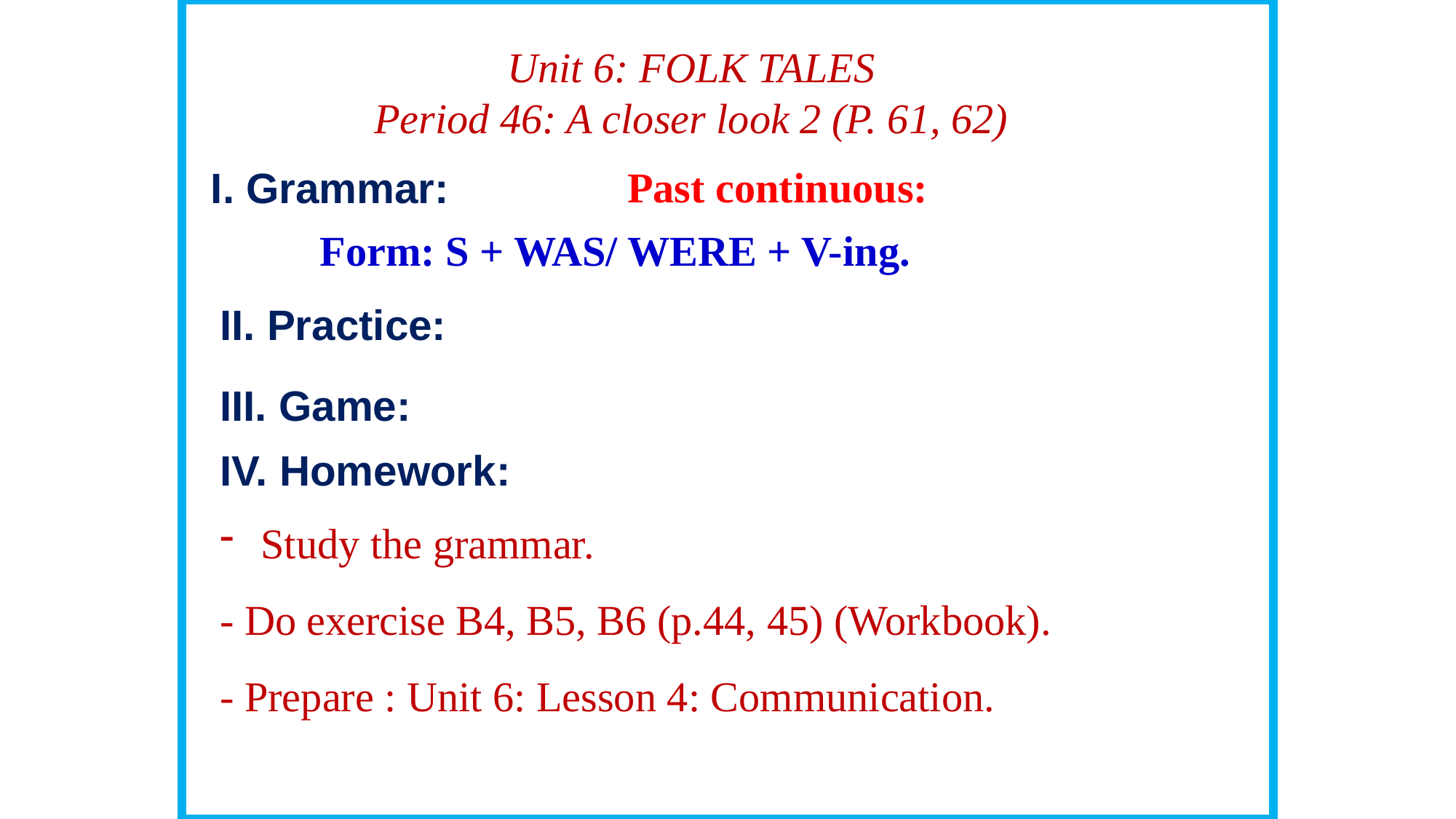

Unit 6: FOLK TALES
Period 46: A closer look 2 (P. 61, 62)
Past continuous:
I. Grammar:

Form: S + WAS/ WERE + V-ing.
II. Practice:
III. Game:
IV. Homework:
Study the grammar.
- Do exercise B4, B5, B6 (p.44, 45) (Workbook).
- Prepare : Unit 6: Lesson 4: Communication.